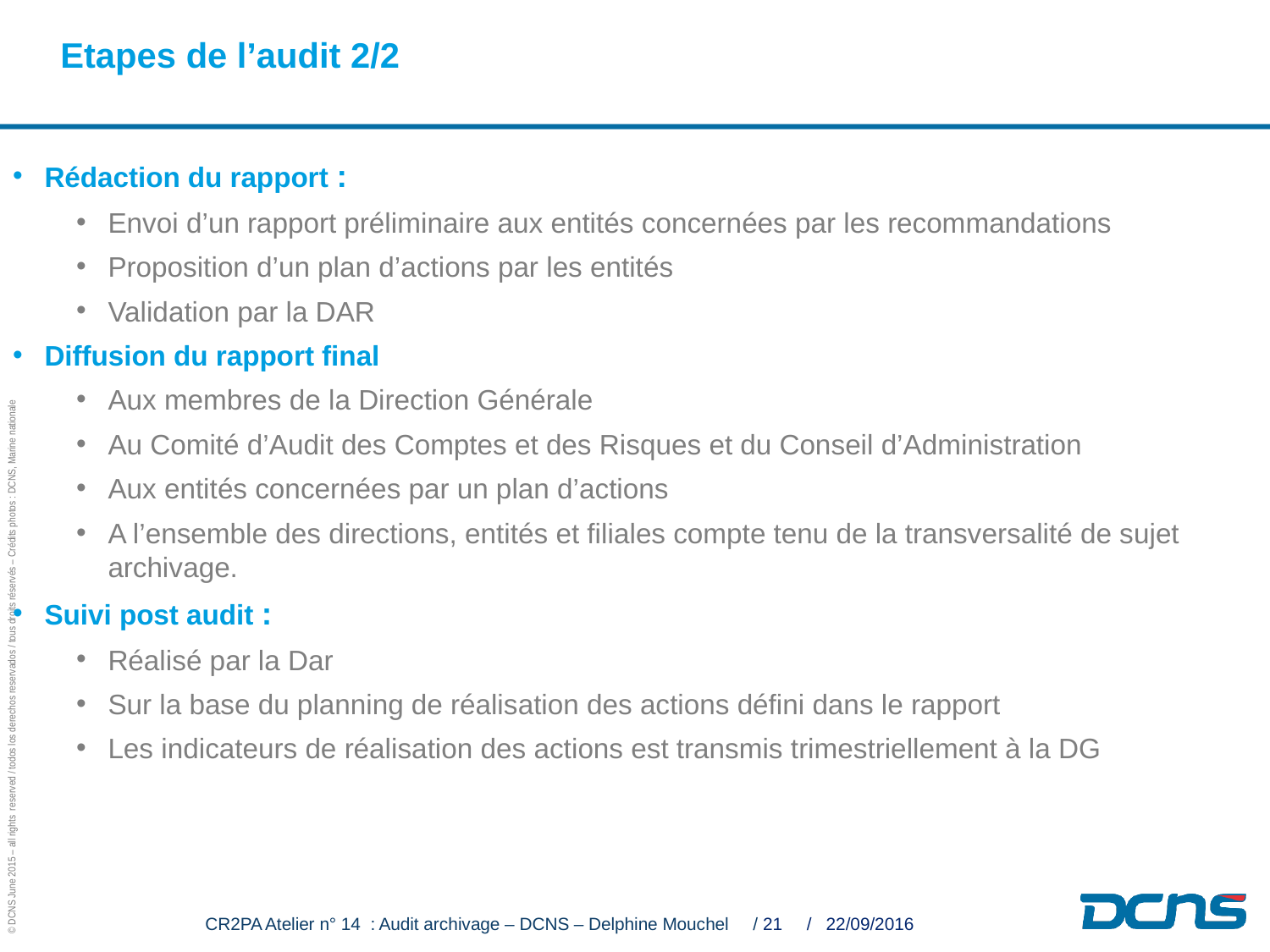

Etapes de l’audit 2/2
Rédaction du rapport :
Envoi d’un rapport préliminaire aux entités concernées par les recommandations
Proposition d’un plan d’actions par les entités
Validation par la DAR
Diffusion du rapport final
Aux membres de la Direction Générale
Au Comité d’Audit des Comptes et des Risques et du Conseil d’Administration
Aux entités concernées par un plan d’actions
A l’ensemble des directions, entités et filiales compte tenu de la transversalité de sujet archivage.
Suivi post audit :
Réalisé par la Dar
Sur la base du planning de réalisation des actions défini dans le rapport
Les indicateurs de réalisation des actions est transmis trimestriellement à la DG